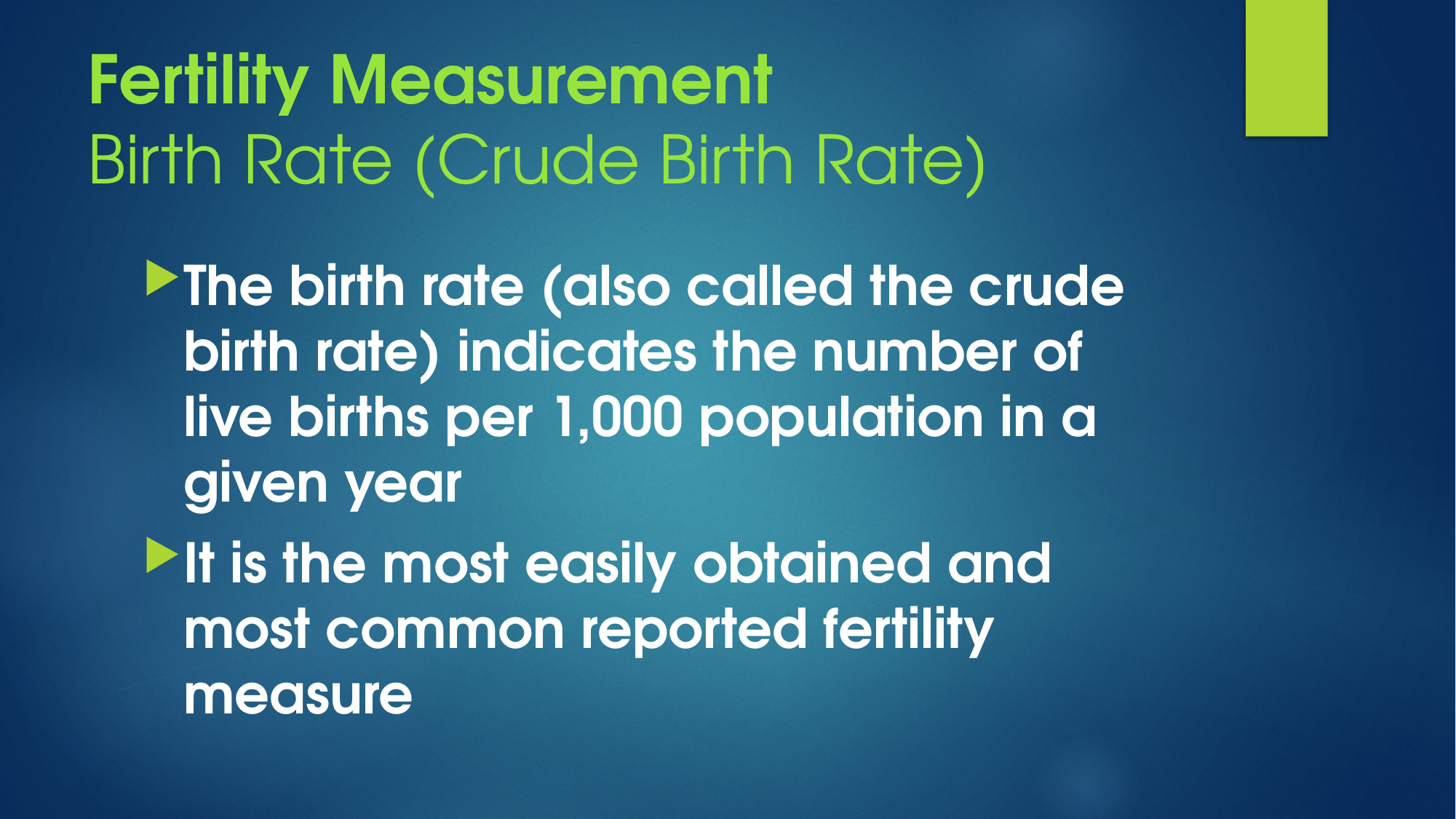

# Fertility Measurement Birth Rate (Crude Birth Rate)
The birth rate (also called the crude birth rate) indicates the number of live births per 1,000 population in a given year
It is the most easily obtained and most common reported fertility measure